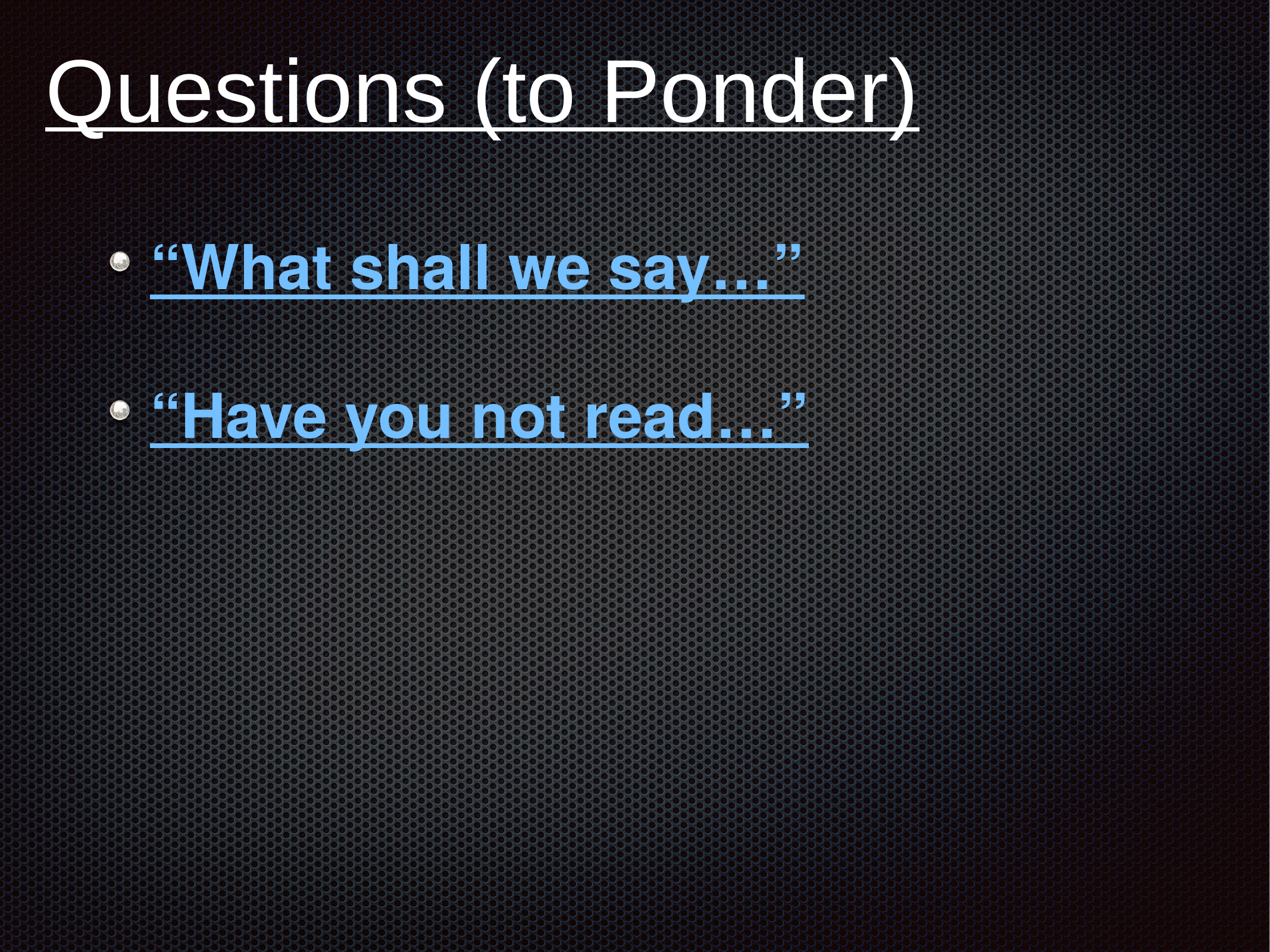

# Questions (to Ponder)

“What shall we say…”

“Have you not read…”